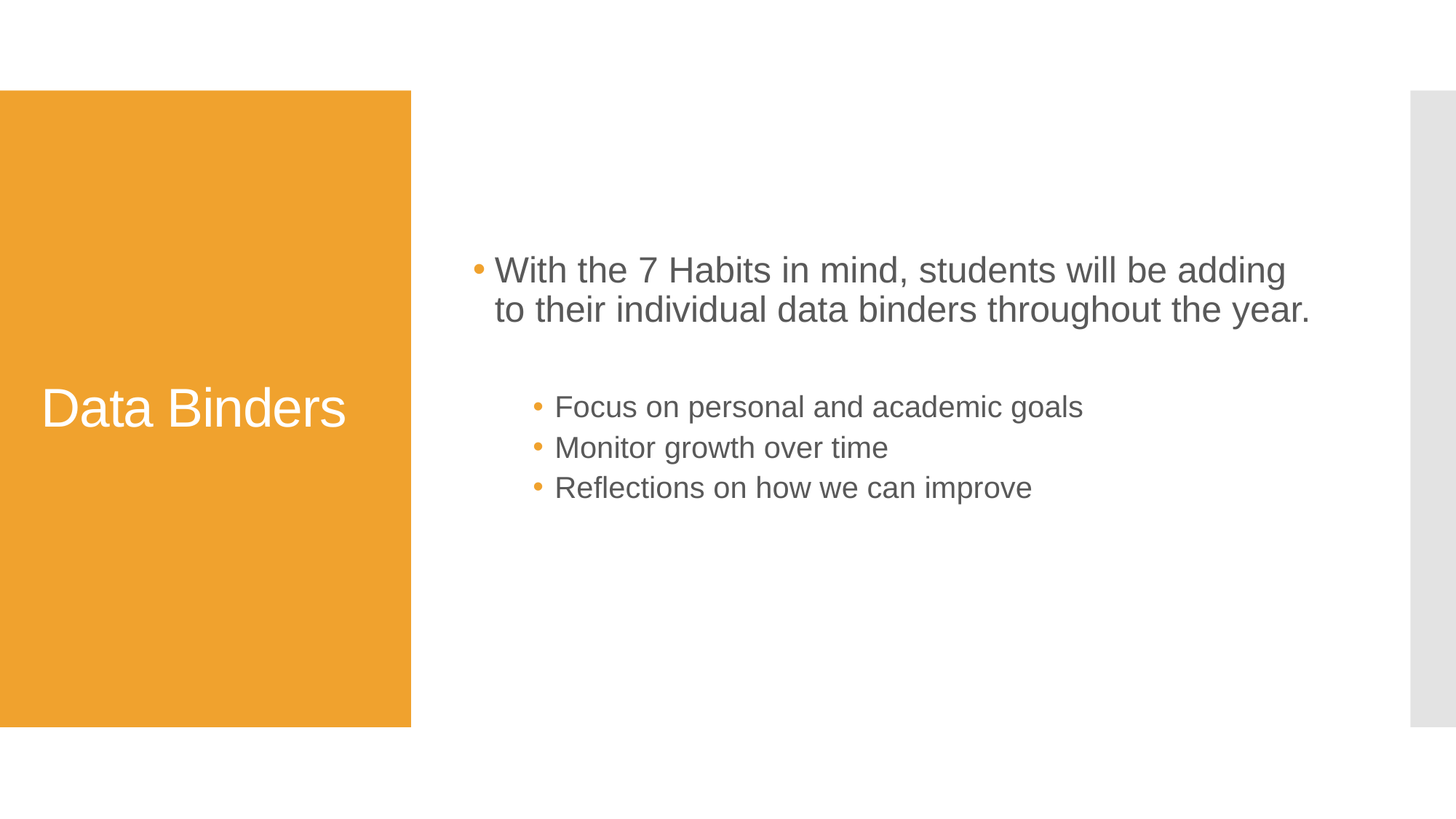

With the 7 Habits in mind, students will be adding to their individual data binders throughout the year.

Focus on personal and academic goals
Monitor growth over time
Reflections on how we can improve

# Data Binders